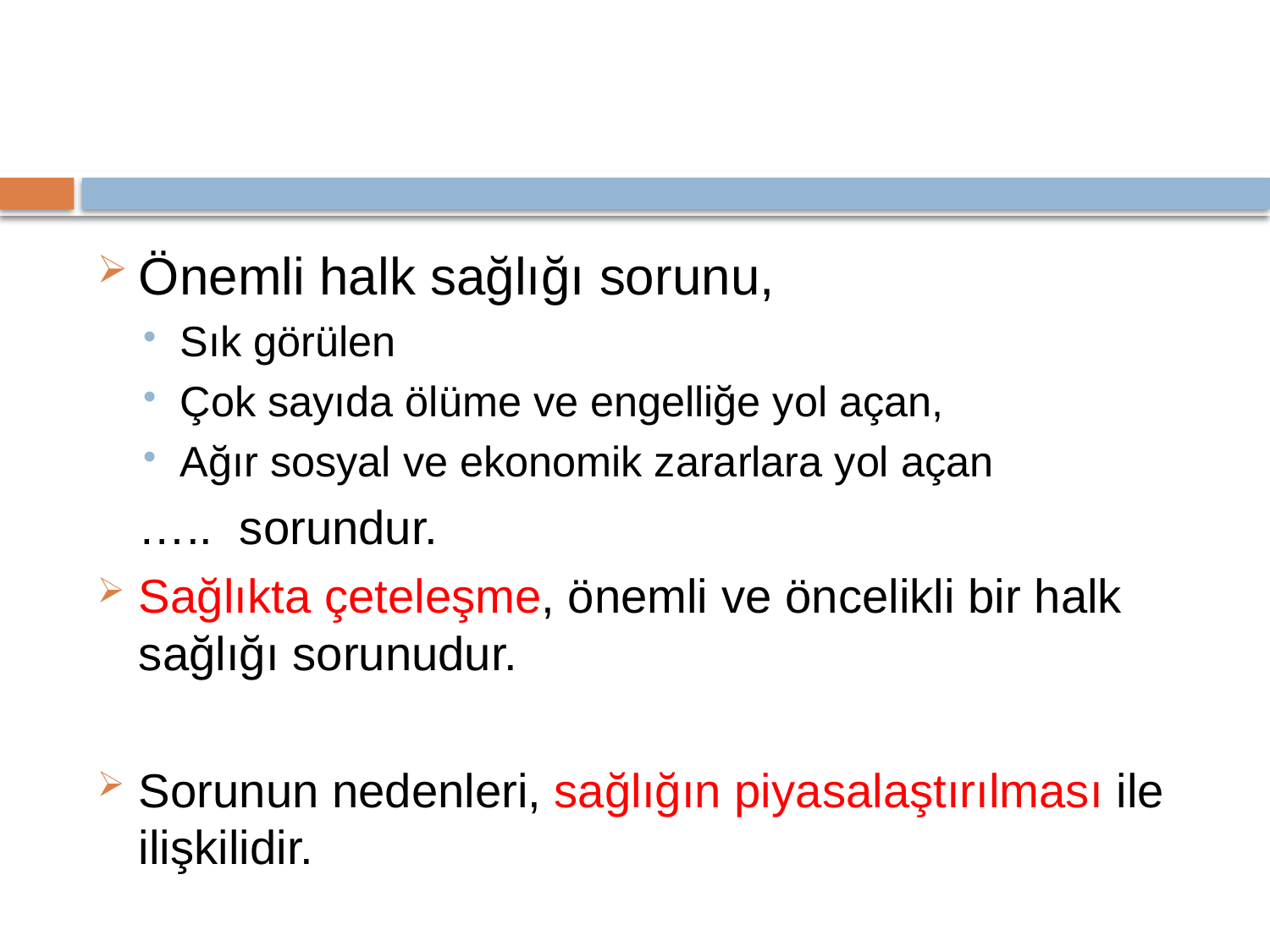

Önemli halk sağlığı sorunu,
Sık görülen
Çok sayıda ölüme ve engelliğe yol açan,
Ağır sosyal ve ekonomik zararlara yol açan
							…..  sorundur.
Sağlıkta çeteleşme, önemli ve öncelikli bir halk sağlığı sorunudur.

Sorunun nedenleri, sağlığın piyasalaştırılması ile ilişkilidir.